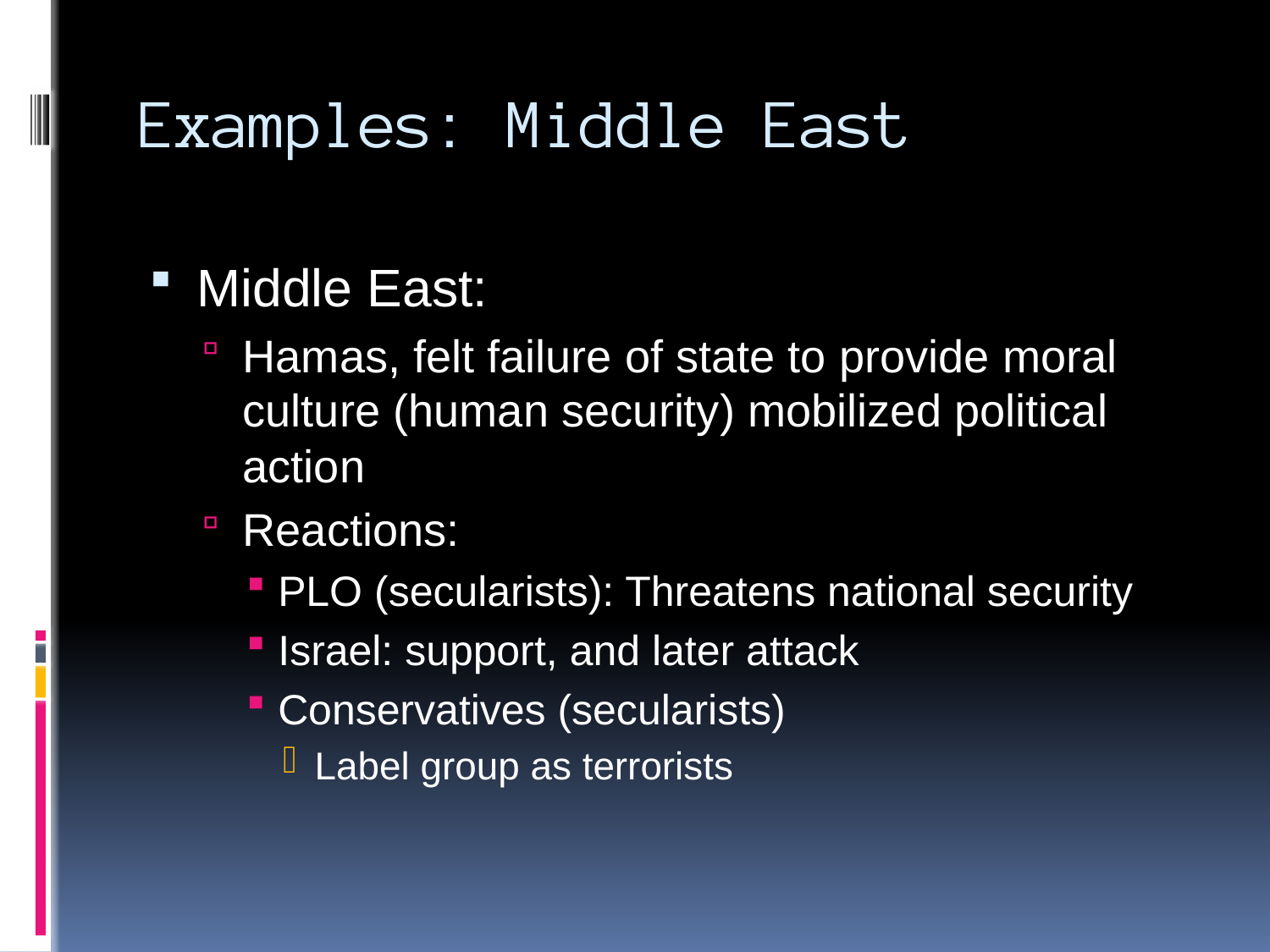

# Examples: Middle East
Middle East:
Hamas, felt failure of state to provide moral culture (human security) mobilized political action
Reactions:
PLO (secularists): Threatens national security
Israel: support, and later attack
Conservatives (secularists)
Label group as terrorists